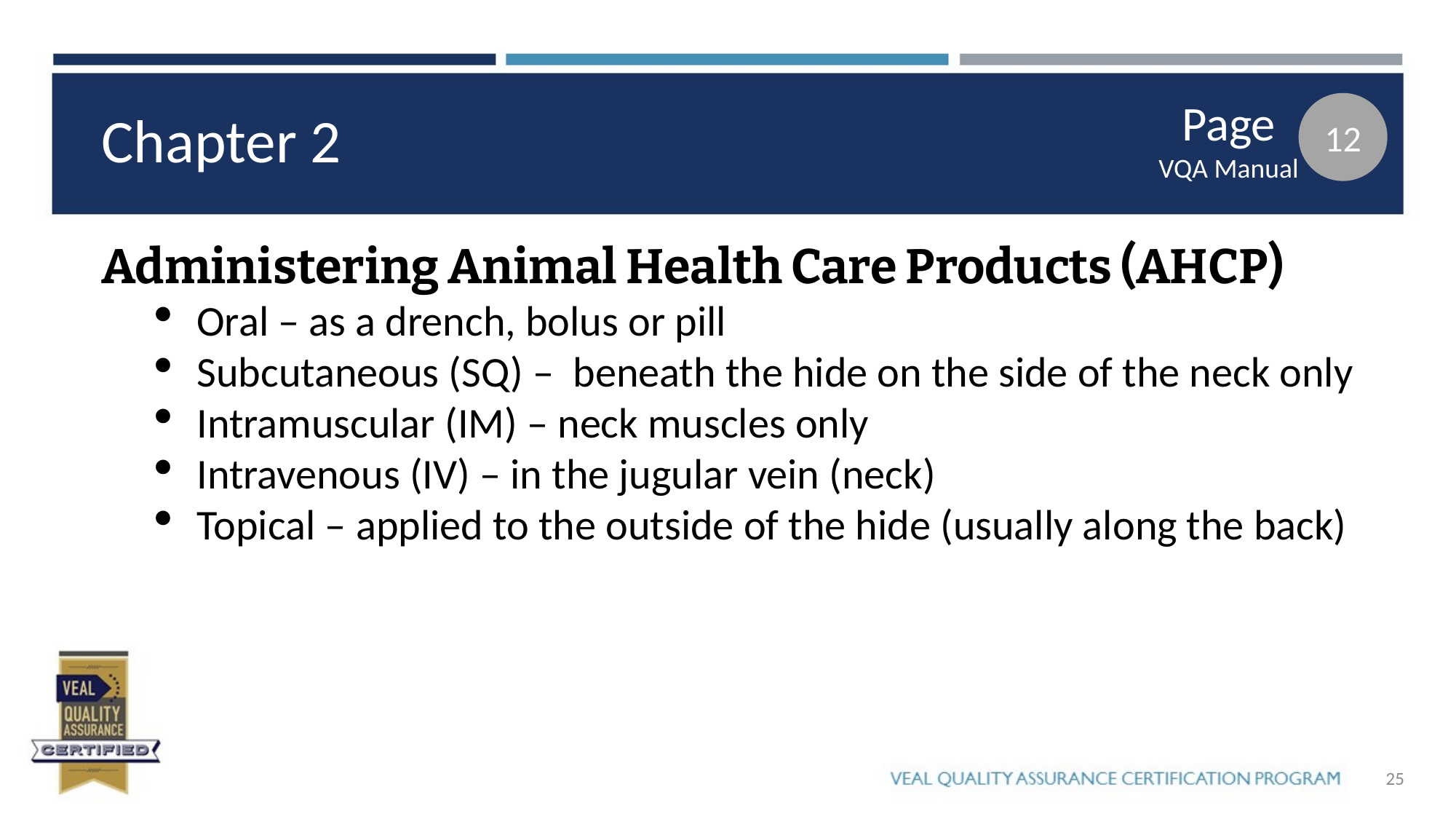

Page
VQA Manual
12
Chapter 2
Administering Animal Health Care Products (AHCP)
Oral – as a drench, bolus or pill
Subcutaneous (SQ) –  beneath the hide on the side of the neck only
Intramuscular (IM) – neck muscles only
Intravenous (IV) – in the jugular vein (neck)
Topical – applied to the outside of the hide (usually along the back)
25